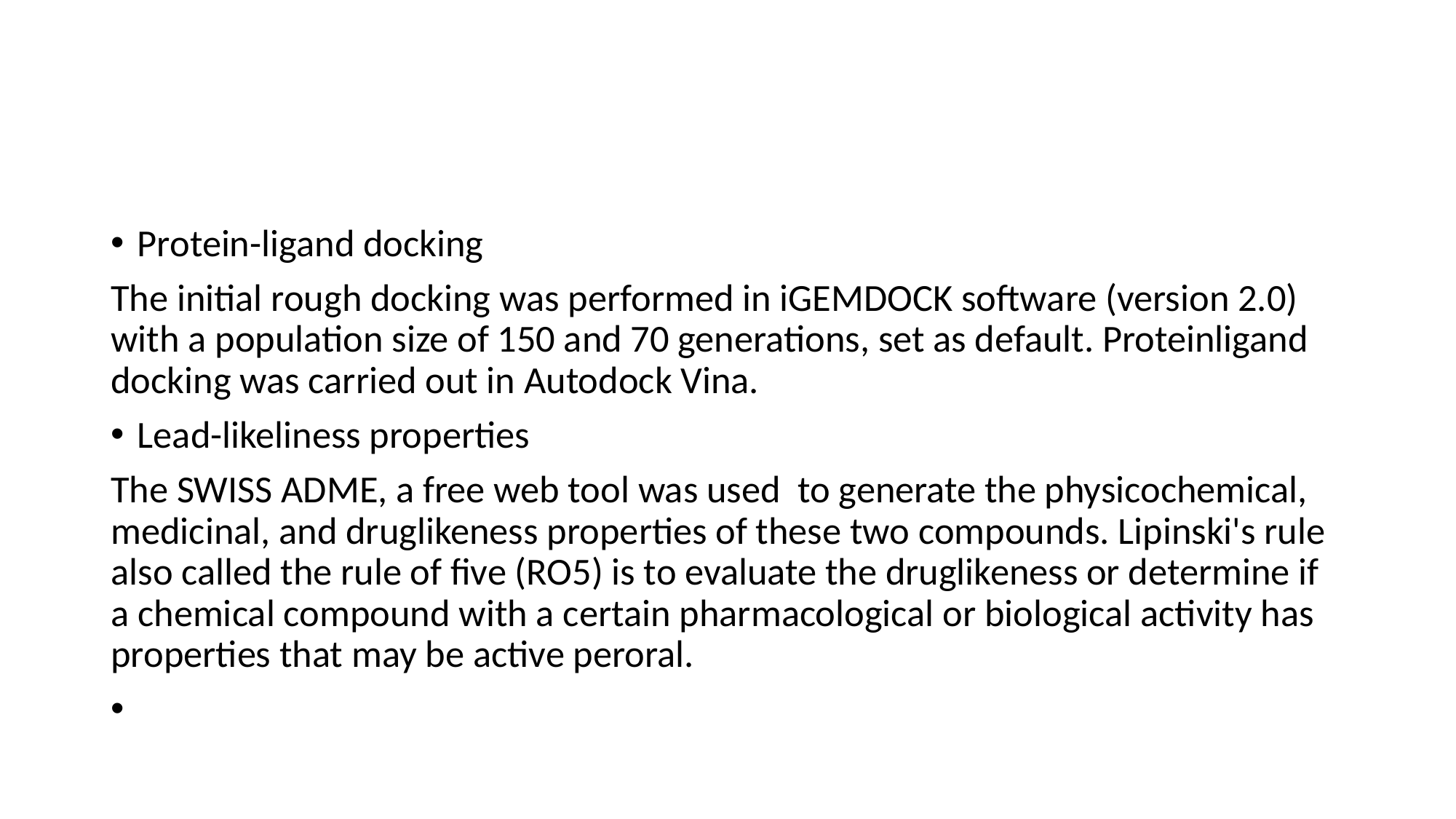

#
Protein-ligand docking
The initial rough docking was performed in iGEMDOCK software (version 2.0) with a population size of 150 and 70 generations, set as default. Proteinligand docking was carried out in Autodock Vina.
Lead-likeliness properties
The SWISS ADME, a free web tool was used  to generate the physicochemical, medicinal, and druglikeness properties of these two compounds. Lipinski's rule also called the rule of five (RO5) is to evaluate the druglikeness or determine if a chemical compound with a certain pharmacological or biological activity has properties that may be active peroral.